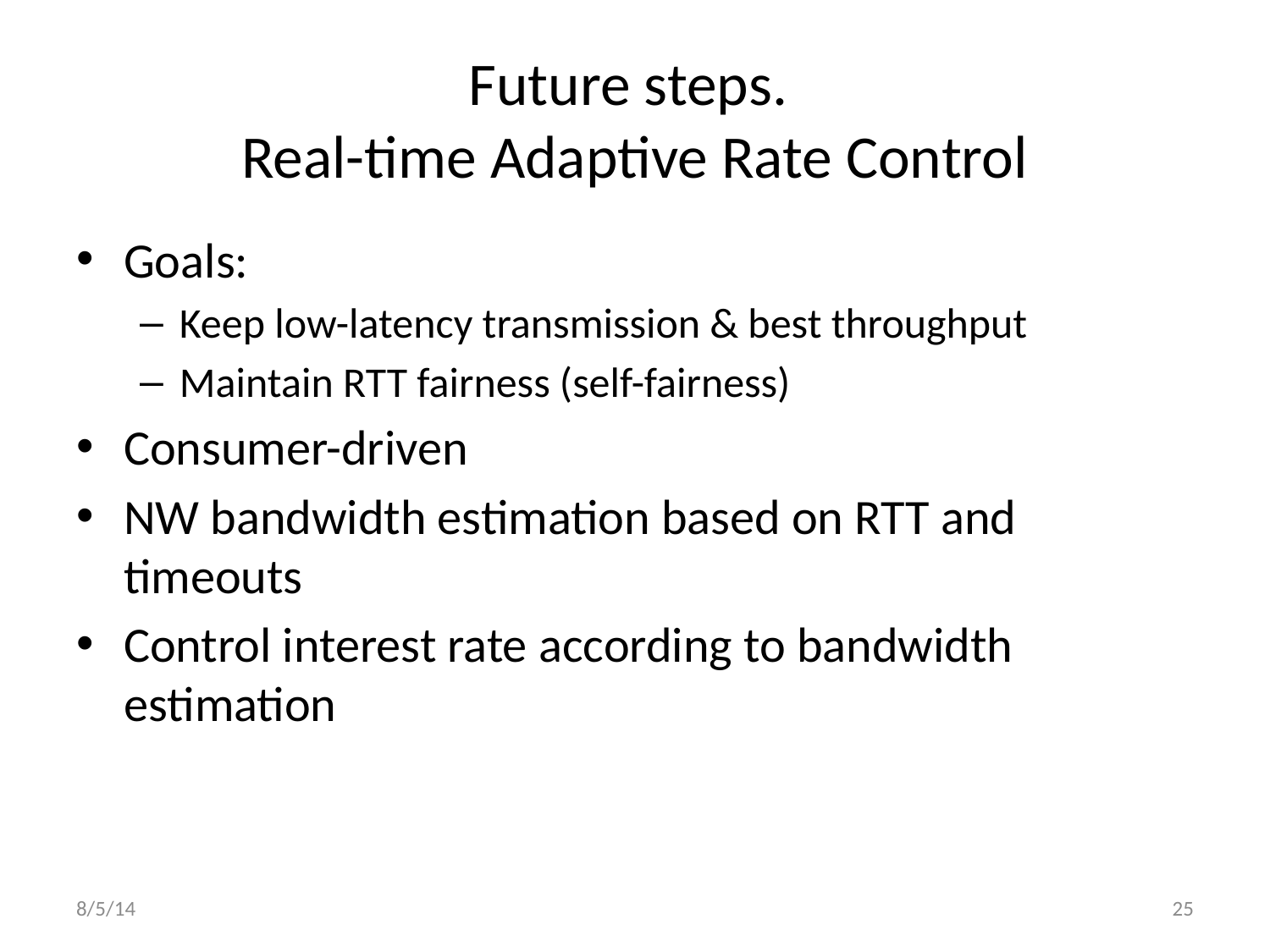

# Future steps. Real-time Adaptive Rate Control
Goals:
Keep low-latency transmission & best throughput
Maintain RTT fairness (self-fairness)
Consumer-driven
NW bandwidth estimation based on RTT and timeouts
Control interest rate according to bandwidth estimation
8/5/14
25